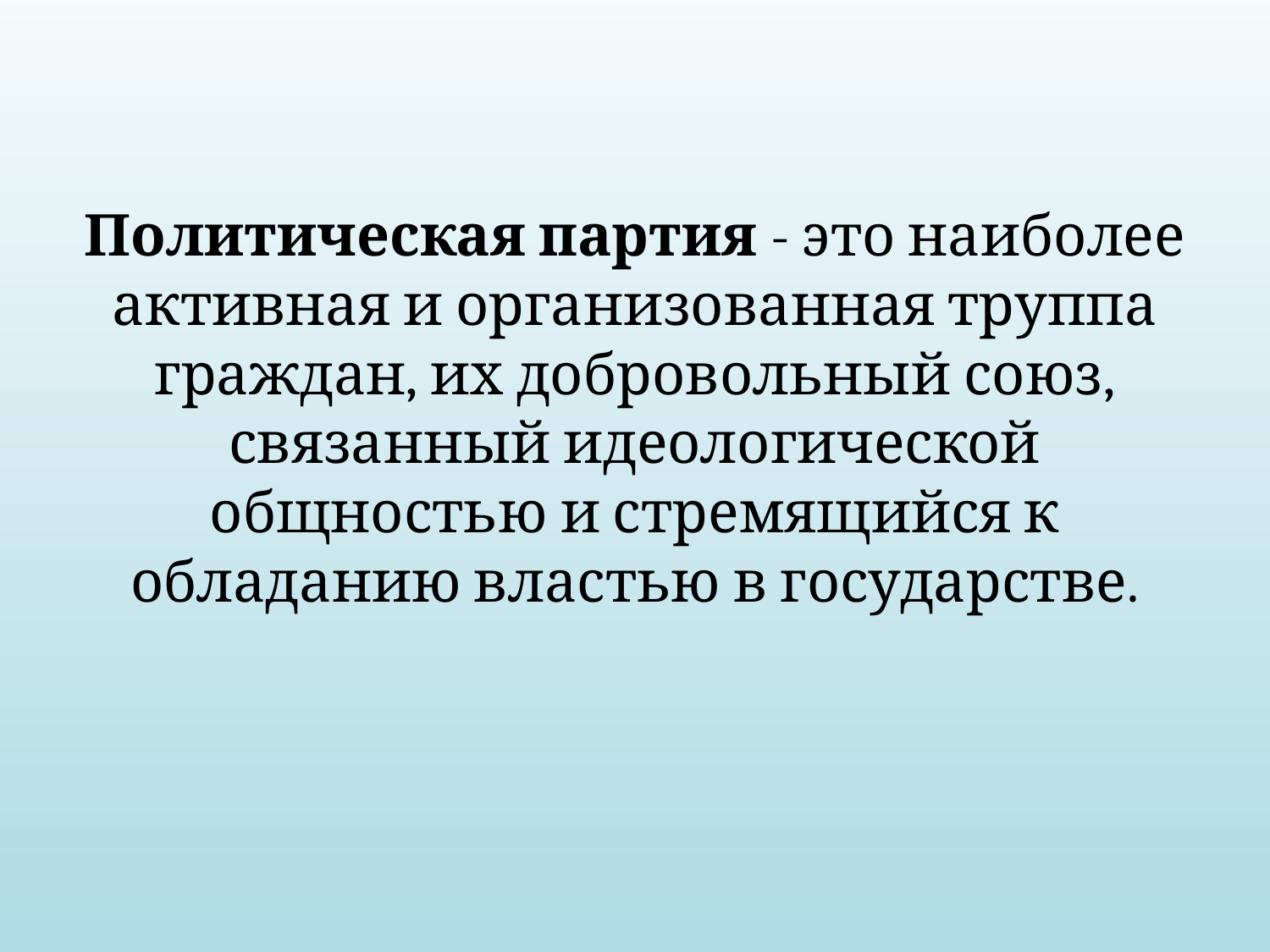

# Политическая партия - это наиболее активная и организованная труппа граждан, их добровольный союз, связанный идеологической общностью и стремящийся к обладанию властью в государстве.